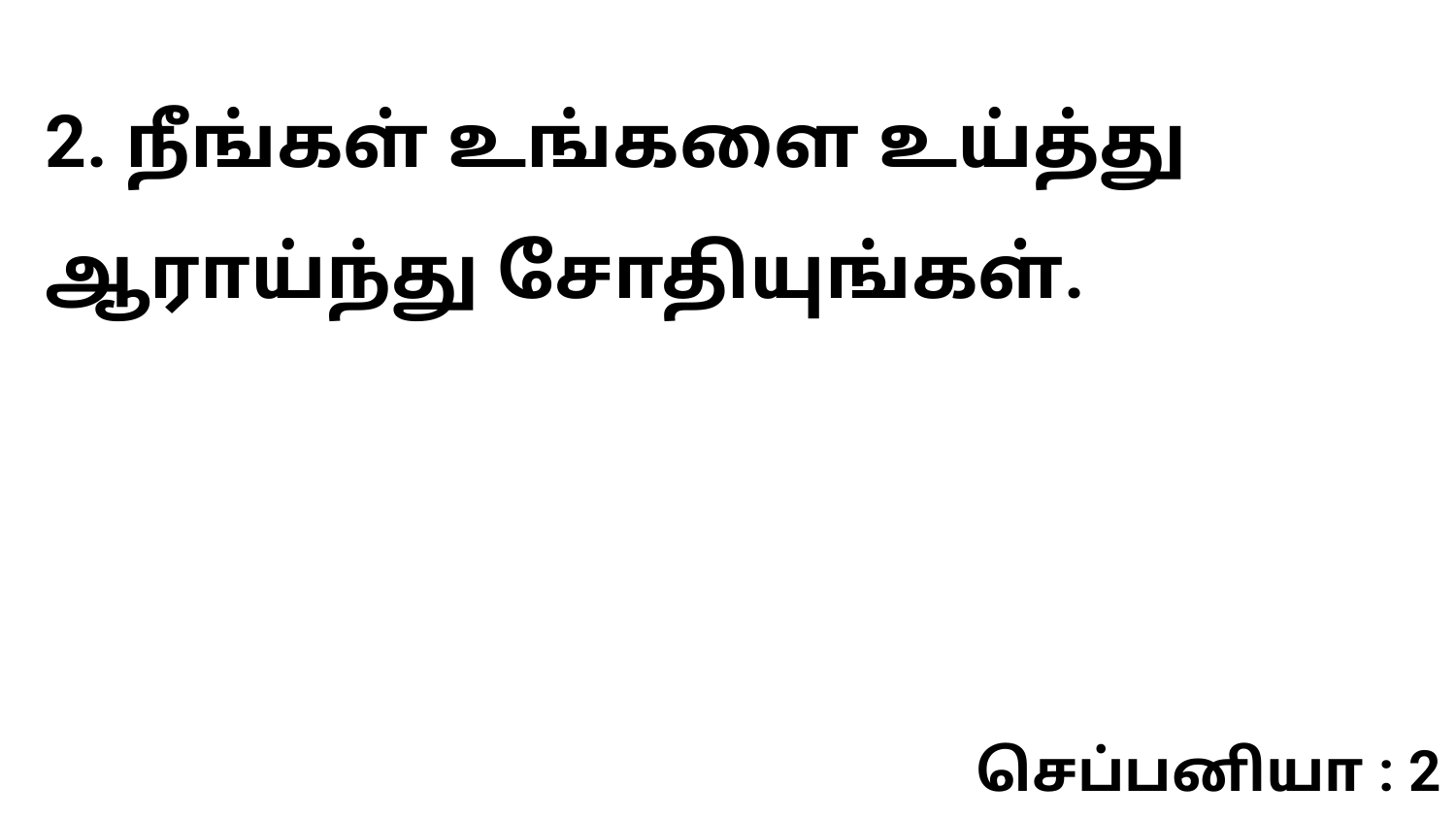

2. நீங்கள் உங்களை உய்த்து ஆராய்ந்து சோதியுங்கள்.
செப்பனியா : 2